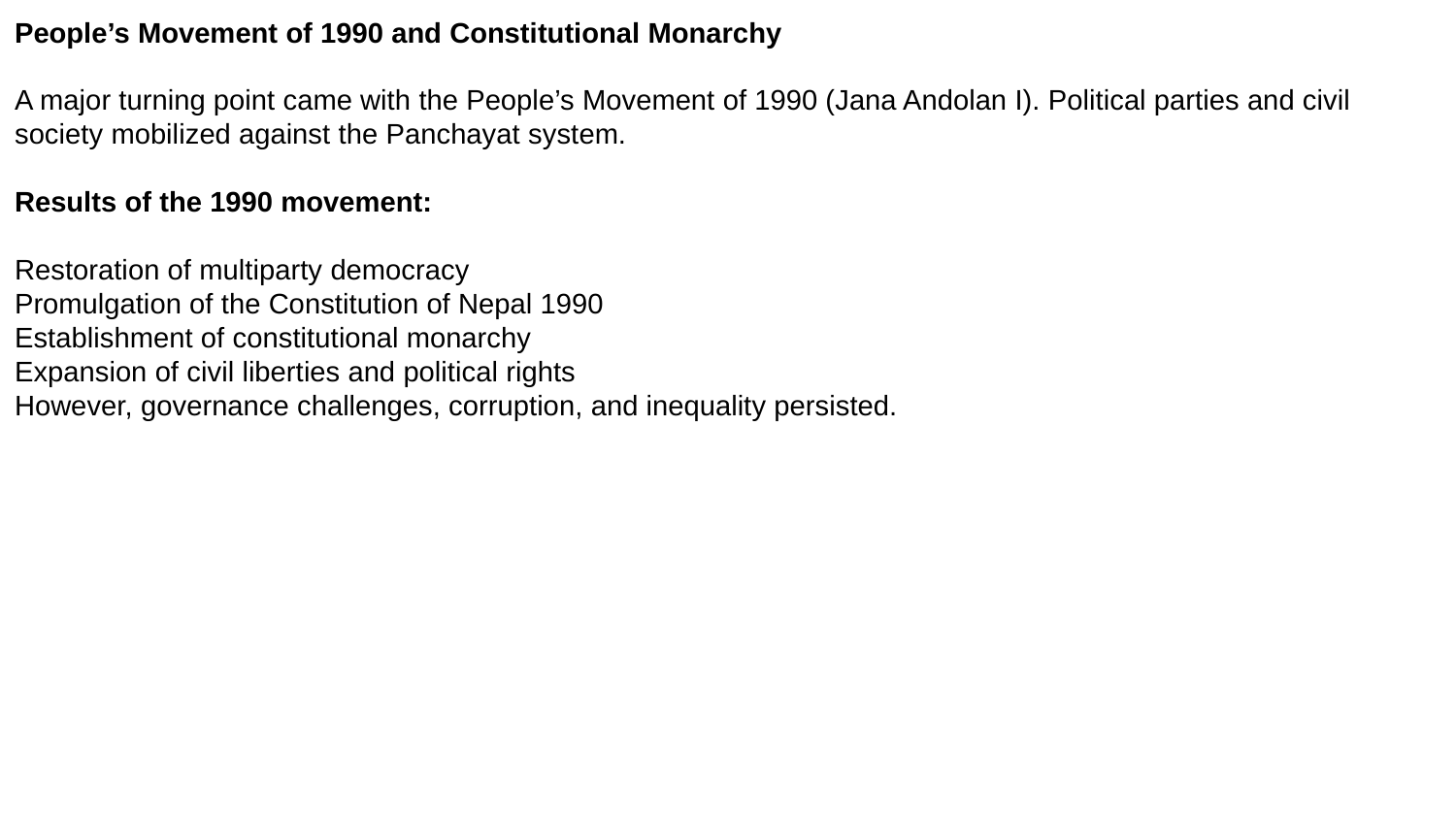

People’s Movement of 1990 and Constitutional Monarchy

A major turning point came with the People’s Movement of 1990 (Jana Andolan I). Political parties and civil society mobilized against the Panchayat system.

Results of the 1990 movement:

Restoration of multiparty democracy
Promulgation of the Constitution of Nepal 1990
Establishment of constitutional monarchy
Expansion of civil liberties and political rights
However, governance challenges, corruption, and inequality persisted.